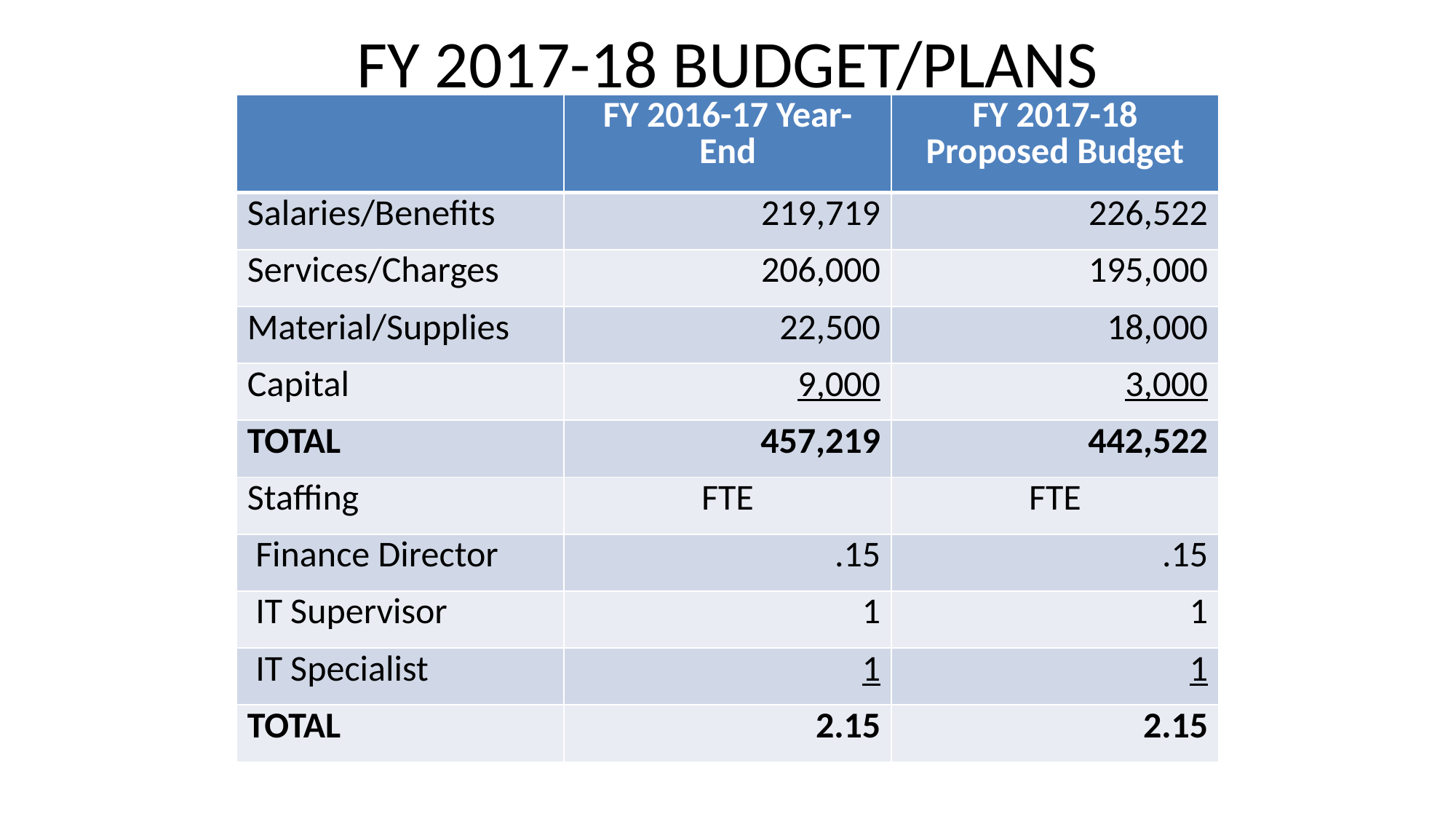

# FY 2017-18 BUDGET/PLANS
|  | FY 2016-17 Year- End | FY 2017-18 Proposed Budget |
| --- | --- | --- |
| Salaries/Benefits | 219,719 | 226,522 |
| Services/Charges | 206,000 | 195,000 |
| Material/Supplies | 22,500 | 18,000 |
| Capital | 9,000 | 3,000 |
| TOTAL | 457,219 | 442,522 |
| Staffing | FTE | FTE |
| Finance Director | .15 | .15 |
| IT Supervisor | 1 | 1 |
| IT Specialist | 1 | 1 |
| TOTAL | 2.15 | 2.15 |